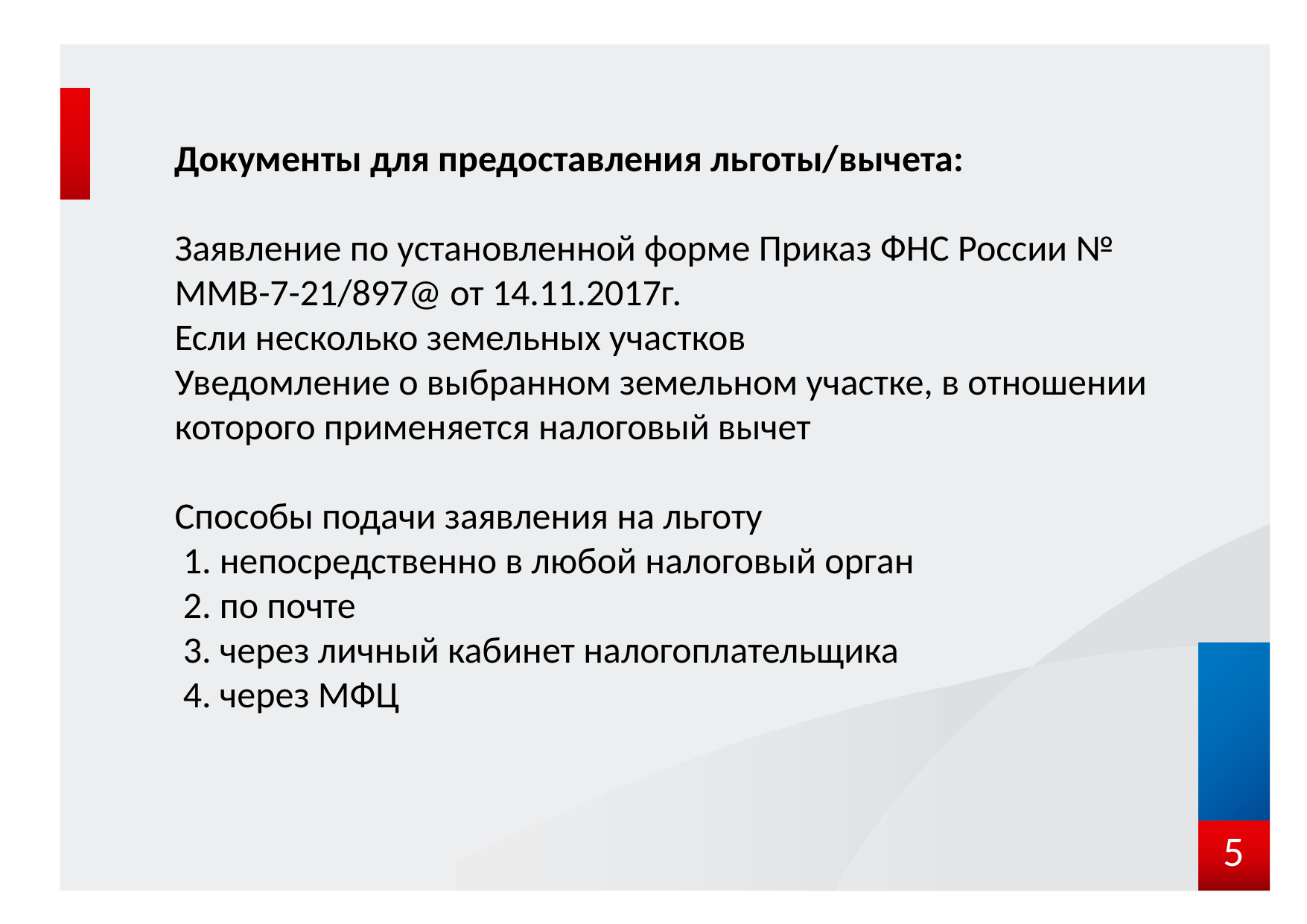

#
Документы для предоставления льготы/вычета:

Заявление по установленной форме Приказ ФНС России № ММВ-7-21/897@ от 14.11.2017г.
Если несколько земельных участков
Уведомление о выбранном земельном участке, в отношении которого применяется налоговый вычет

Способы подачи заявления на льготу
 1. непосредственно в любой налоговый орган
 2. по почте
 3. через личный кабинет налогоплательщика
 4. через МФЦ
5